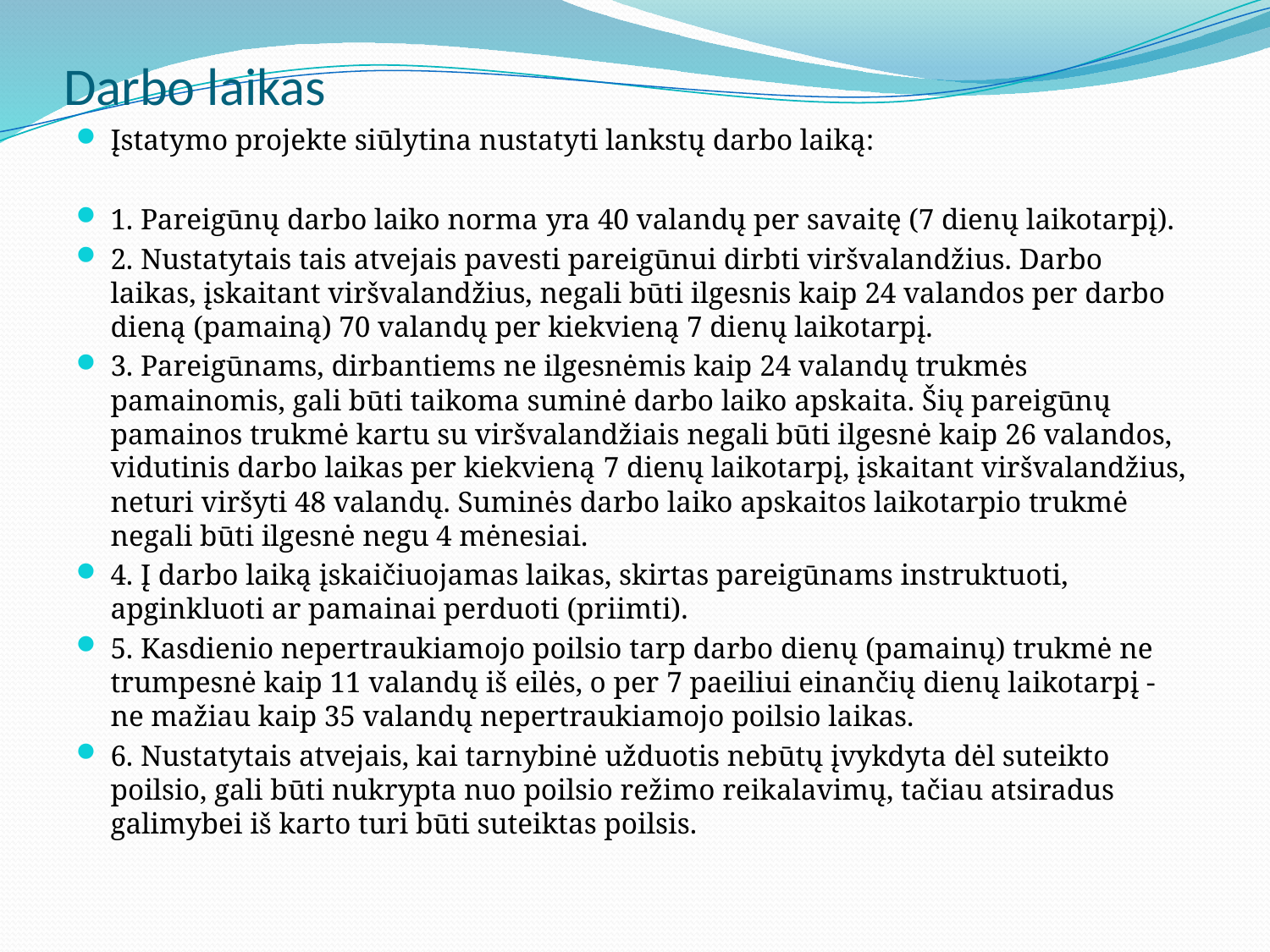

# Darbo laikas
Įstatymo projekte siūlytina nustatyti lankstų darbo laiką:

1. Pareigūnų darbo laiko norma yra 40 valandų per savaitę (7 dienų laikotarpį).
2. Nustatytais tais atvejais pavesti pareigūnui dirbti viršvalandžius. Darbo laikas, įskaitant viršvalandžius, negali būti ilgesnis kaip 24 valandos per darbo dieną (pamainą) 70 valandų per kiekvieną 7 dienų laikotarpį.
3. Pareigūnams, dirbantiems ne ilgesnėmis kaip 24 valandų trukmės pamainomis, gali būti taikoma suminė darbo laiko apskaita. Šių pareigūnų pamainos trukmė kartu su viršvalandžiais negali būti ilgesnė kaip 26 valandos, vidutinis darbo laikas per kiekvieną 7 dienų laikotarpį, įskaitant viršvalandžius, neturi viršyti 48 valandų. Suminės darbo laiko apskaitos laikotarpio trukmė negali būti ilgesnė negu 4 mėnesiai.
4. Į darbo laiką įskaičiuojamas laikas, skirtas pareigūnams instruktuoti, apginkluoti ar pamainai perduoti (priimti).
5. Kasdienio nepertraukiamojo poilsio tarp darbo dienų (pamainų) trukmė ne trumpesnė kaip 11 valandų iš eilės, o per 7 paeiliui einančių dienų laikotarpį - ne mažiau kaip 35 valandų nepertraukiamojo poilsio laikas.
6. Nustatytais atvejais, kai tarnybinė užduotis nebūtų įvykdyta dėl suteikto poilsio, gali būti nukrypta nuo poilsio režimo reikalavimų, tačiau atsiradus galimybei iš karto turi būti suteiktas poilsis.